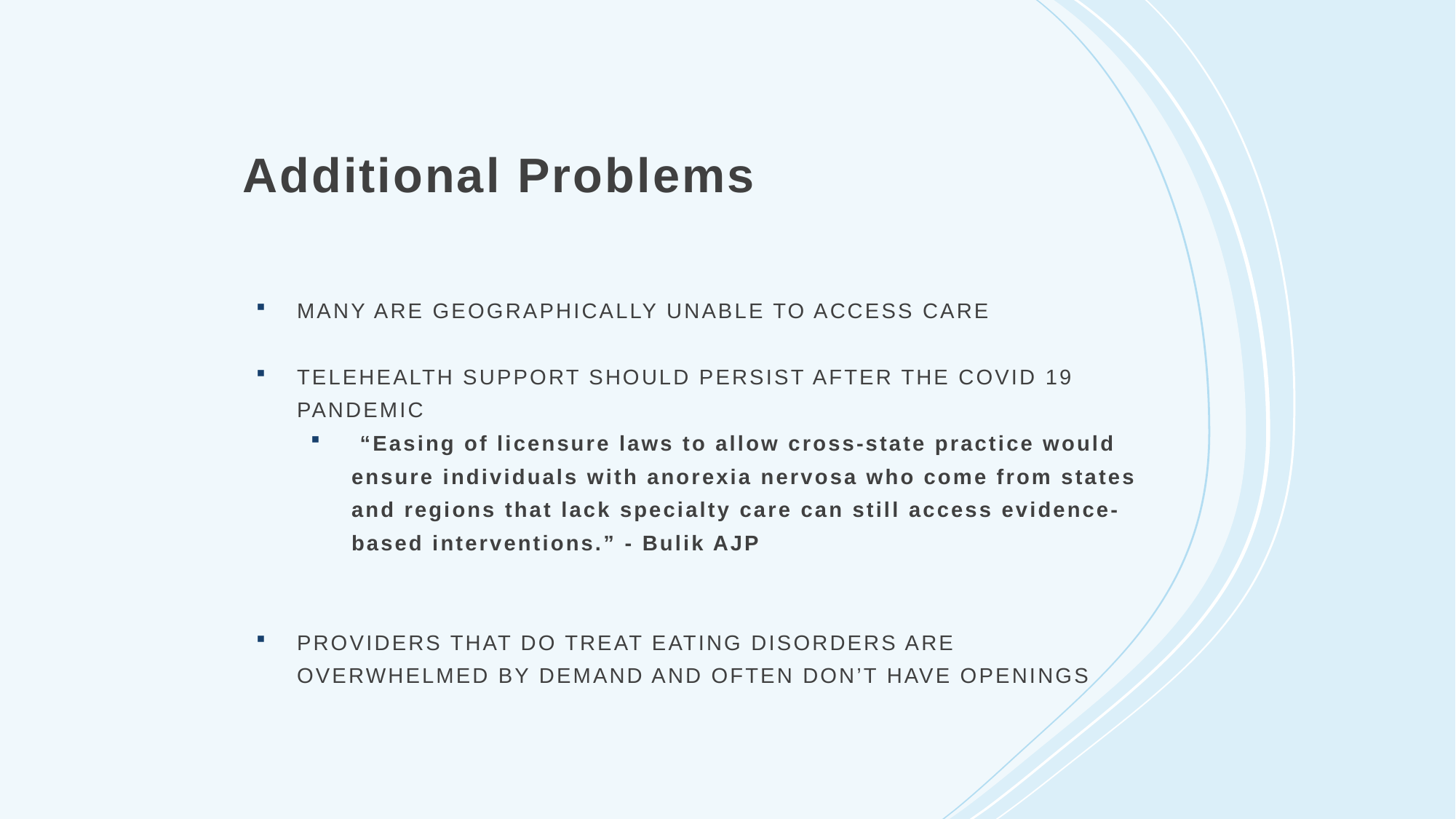

# Additional Problems
MANY ARE GEOGRAPHICALLY UNABLE TO ACCESS CARE

TELEHEALTH SUPPORT SHOULD PERSIST AFTER THE COVID 19 PANDEMIC
 “Easing of licensure laws to allow cross-state practice would ensure individuals with anorexia nervosa who come from states and regions that lack specialty care can still access evidence-based interventions.” - Bulik AJP

PROVIDERS THAT DO TREAT EATING DISORDERS ARE OVERWHELMED BY DEMAND AND OFTEN DON’T HAVE OPENINGS